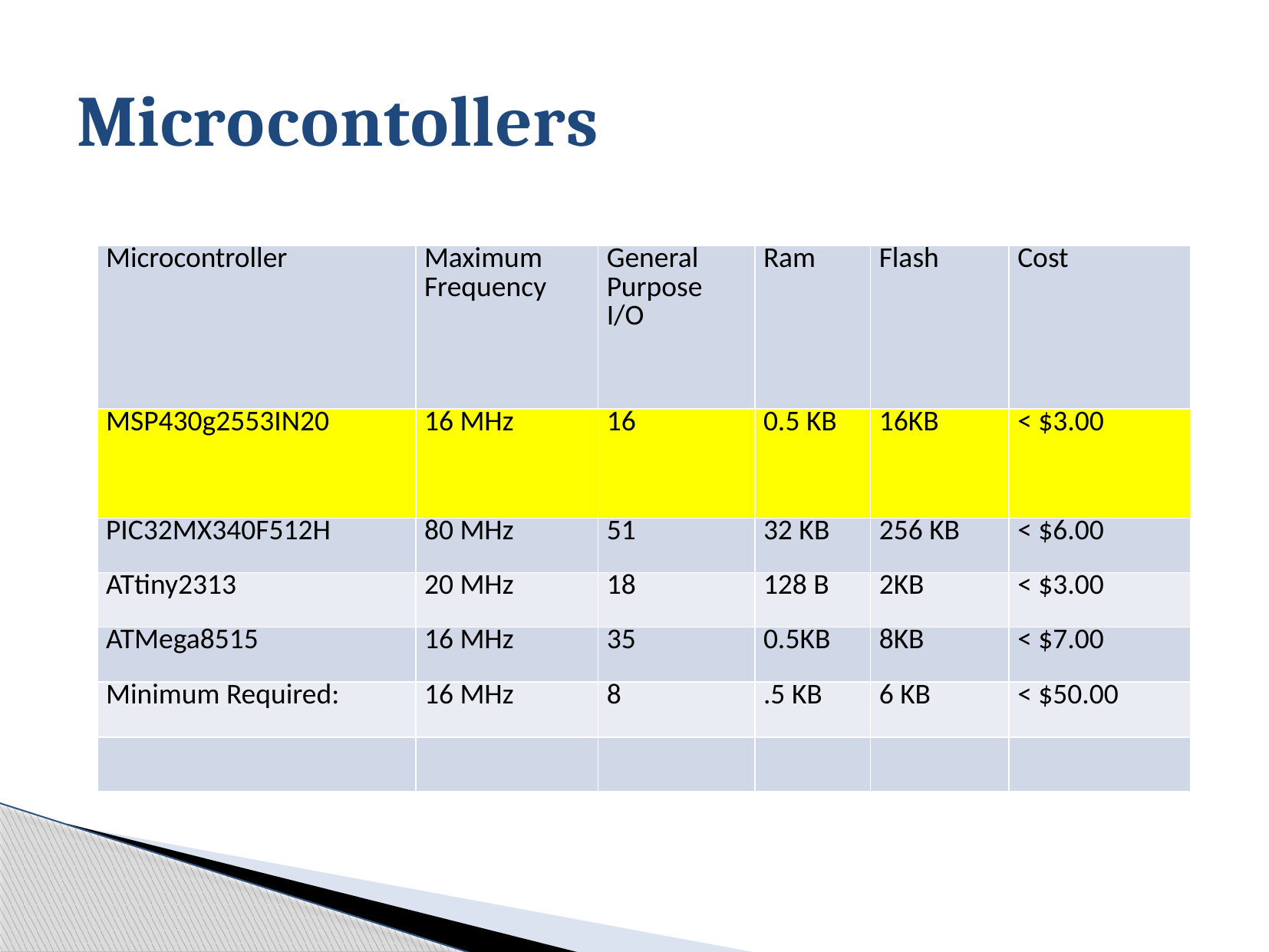

# Microcontollers
| Microcontroller | Maximum Frequency | General Purpose I/O | Ram | Flash | Cost |
| --- | --- | --- | --- | --- | --- |
| MSP430g2553IN20 | 16 MHz | 16 | 0.5 KB | 16KB | < $3.00 |
| PIC32MX340F512H | 80 MHz | 51 | 32 KB | 256 KB | < $6.00 |
| ATtiny2313 | 20 MHz | 18 | 128 B | 2KB | < $3.00 |
| ATMega8515 | 16 MHz | 35 | 0.5KB | 8KB | < $7.00 |
| Minimum Required: | 16 MHz | 8 | .5 KB | 6 KB | < $50.00 |
|  |  |  |  |  |  |